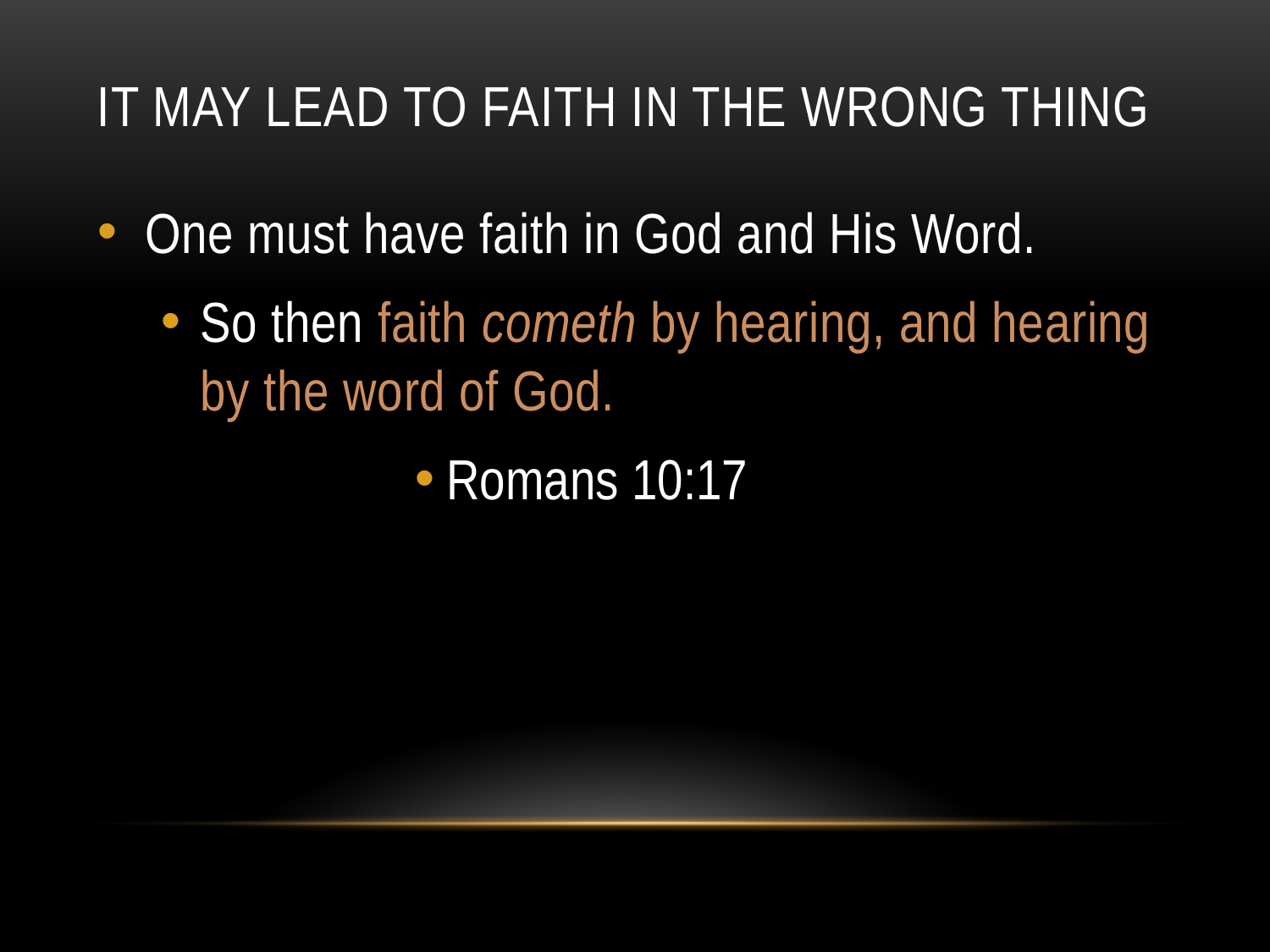

# It may lead to faith in the wrong thing
One must have faith in God and His Word.
So then faith cometh by hearing, and hearing by the word of God.
Romans 10:17